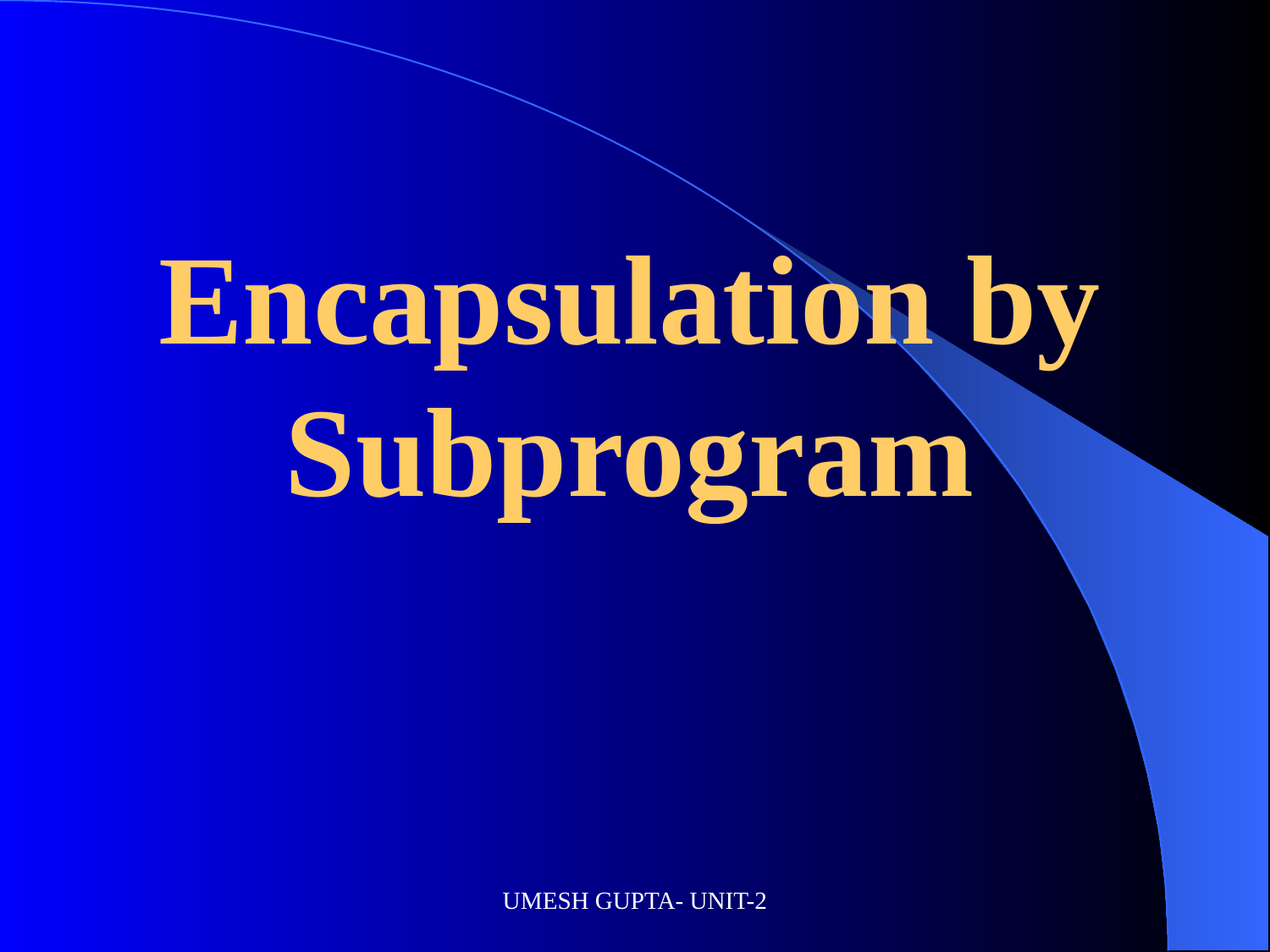

# Encapsulation by Subprogram
UMESH GUPTA- UNIT-2